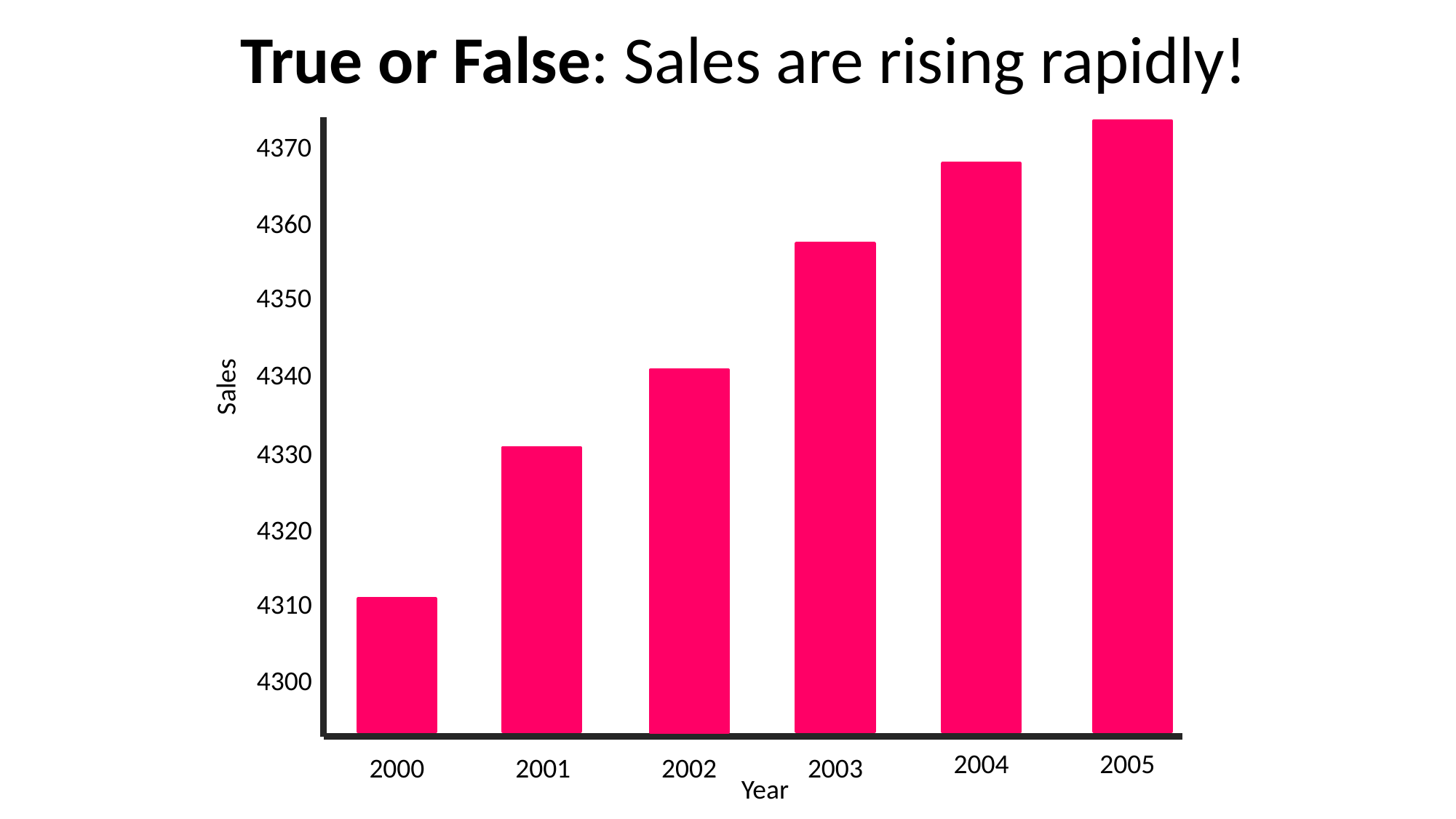

True or False: Sales are rising rapidly!

4370

4360

4350
4340
Sales

4330

4320
4310

4300
2004
2005
2000
2001
2002
2003
Year